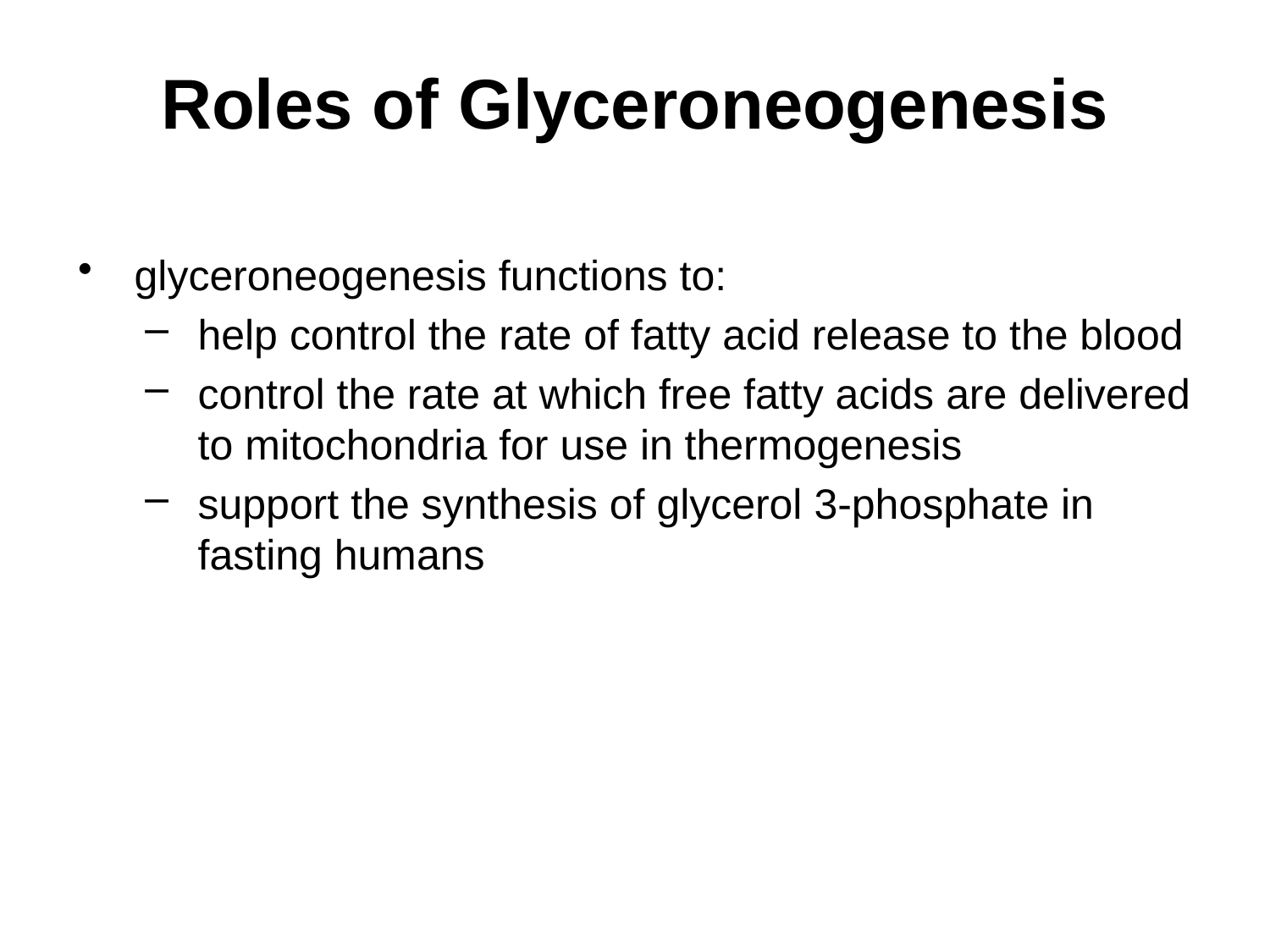

# Roles of Glyceroneogenesis
glyceroneogenesis functions to:
help control the rate of fatty acid release to the blood
control the rate at which free fatty acids are delivered to mitochondria for use in thermogenesis
support the synthesis of glycerol 3-phosphate in fasting humans